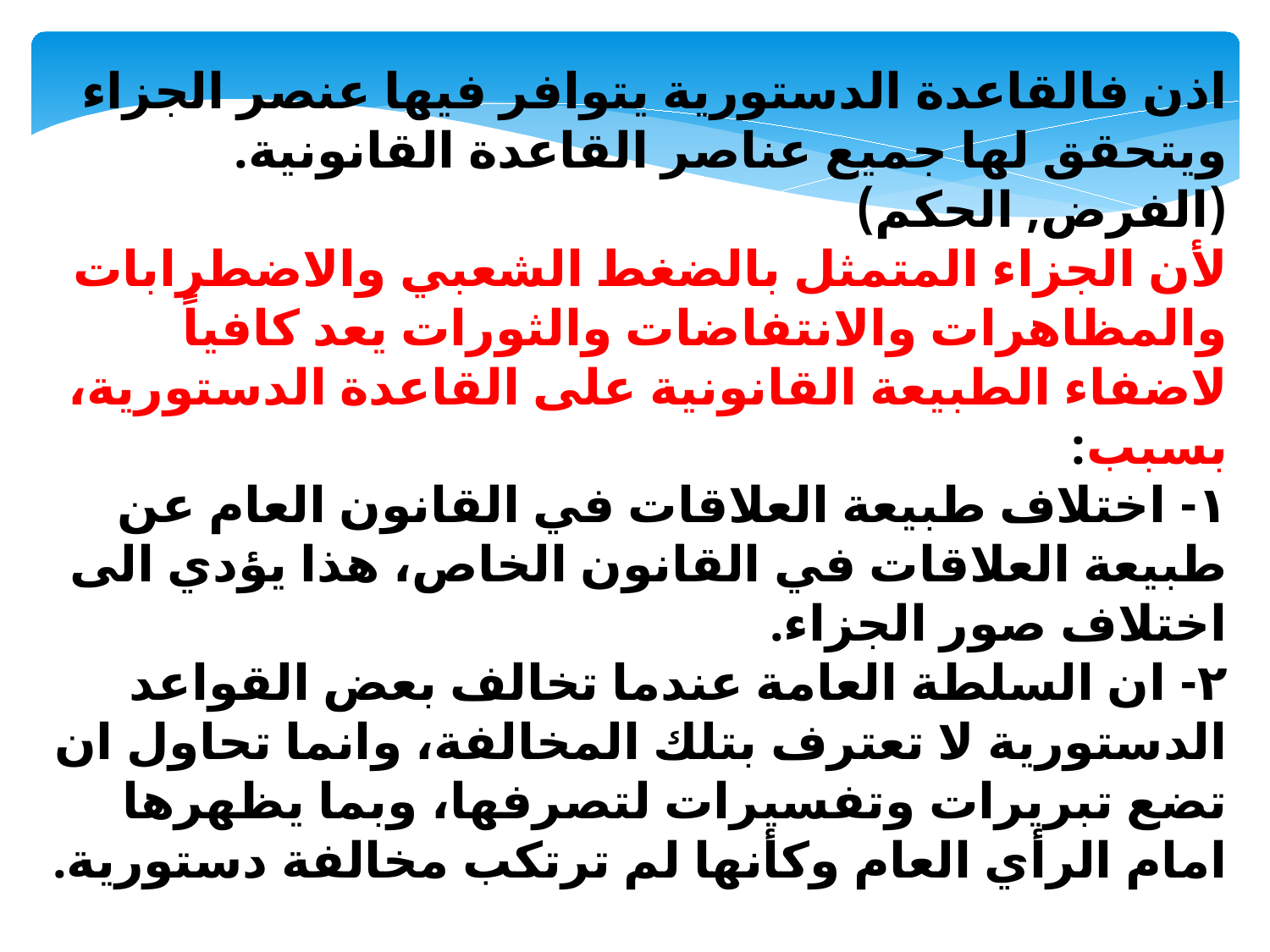

اذن فالقاعدة الدستورية يتوافر فيها عنصر الجزاء ويتحقق لها جميع عناصر القاعدة القانونية. (الفرض, الحكم)
لأن الجزاء المتمثل بالضغط الشعبي والاضطرابات والمظاهرات والانتفاضات والثورات يعد كافياً لاضفاء الطبيعة القانونية على القاعدة الدستورية، بسبب:
١- اختلاف طبيعة العلاقات في القانون العام عن طبيعة العلاقات في القانون الخاص، هذا يؤدي الى اختلاف صور الجزاء.
٢- ان السلطة العامة عندما تخالف بعض القواعد الدستورية لا تعترف بتلك المخالفة، وانما تحاول ان تضع تبريرات وتفسيرات لتصرفها، وبما يظهرها امام الرأي العام وكأنها لم ترتكب مخالفة دستورية.